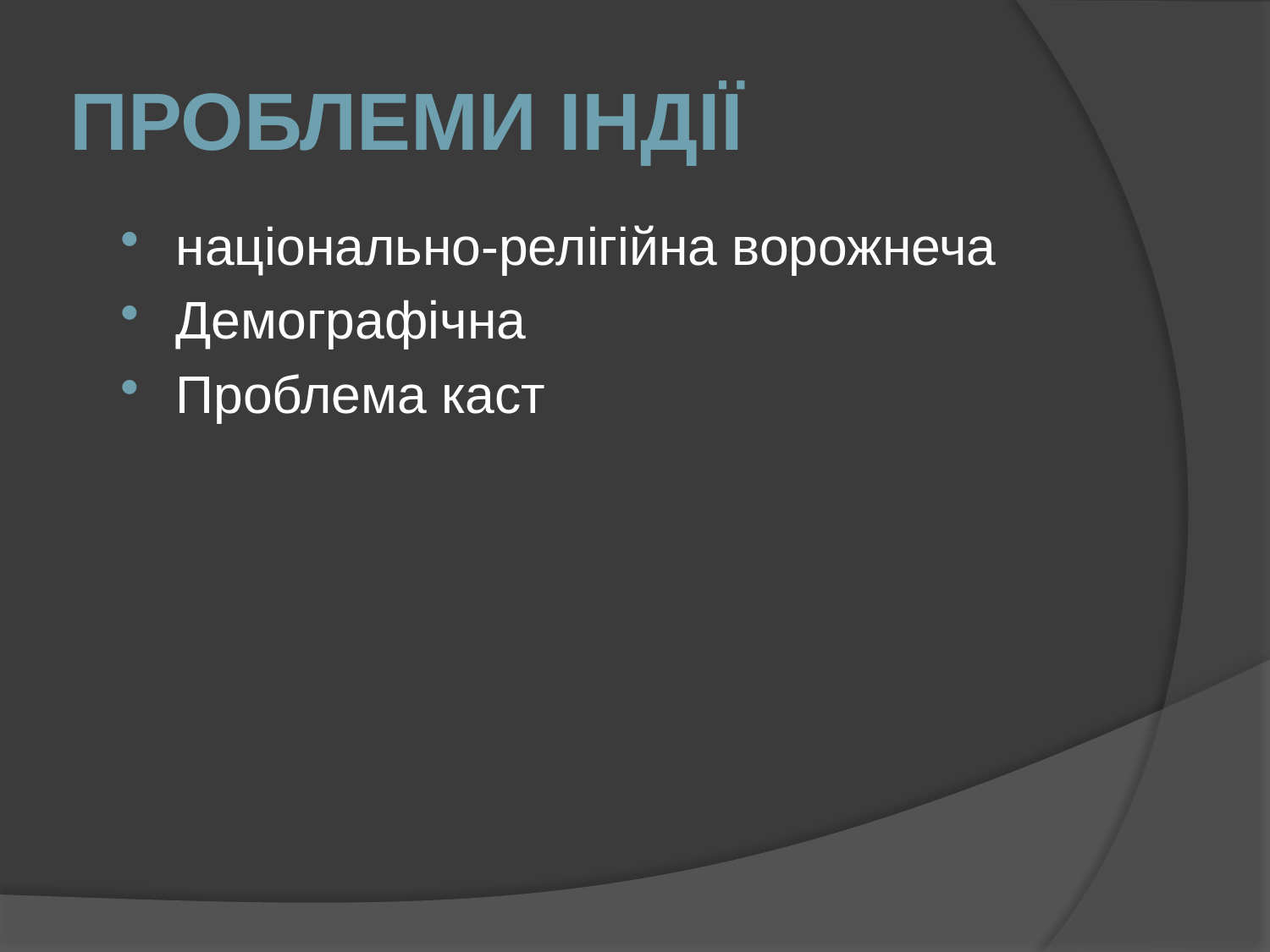

# Проблеми Індії
національно-релігійна ворожнеча
Демографічна
Проблема каст